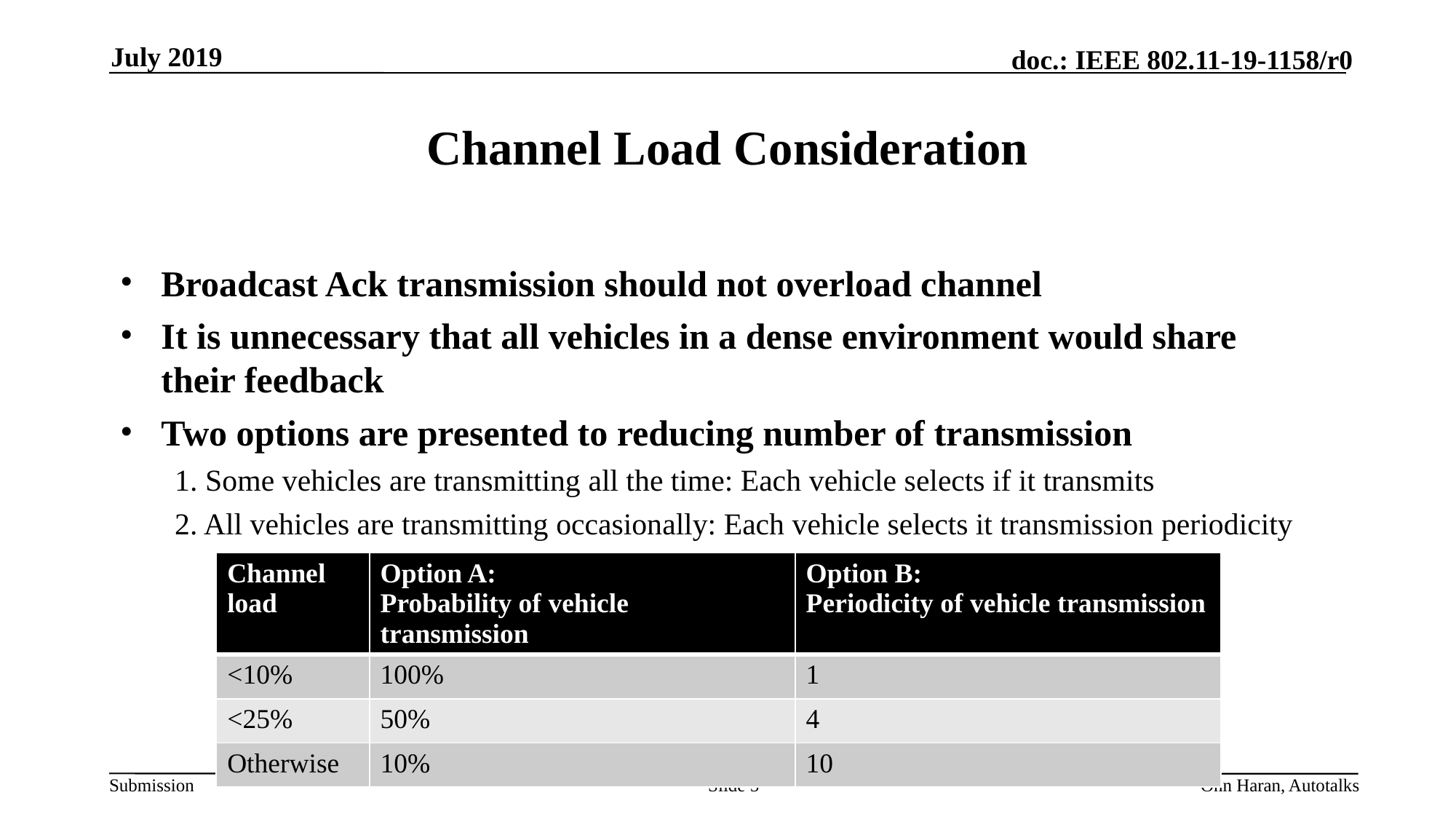

July 2019
# Channel Load Consideration

Broadcast Ack transmission should not overload channel
It is unnecessary that all vehicles in a dense environment would share their feedback
Two options are presented to reducing number of transmission
1. Some vehicles are transmitting all the time: Each vehicle selects if it transmits
2. All vehicles are transmitting occasionally: Each vehicle selects it transmission periodicity

| Channel load | Option A: Probability of vehicle transmission | Option B: Periodicity of vehicle transmission |
| --- | --- | --- |
| <10% | 100% | 1 |
| <25% | 50% | 4 |
| Otherwise | 10% | 10 |
Slide 5
Onn Haran, Autotalks